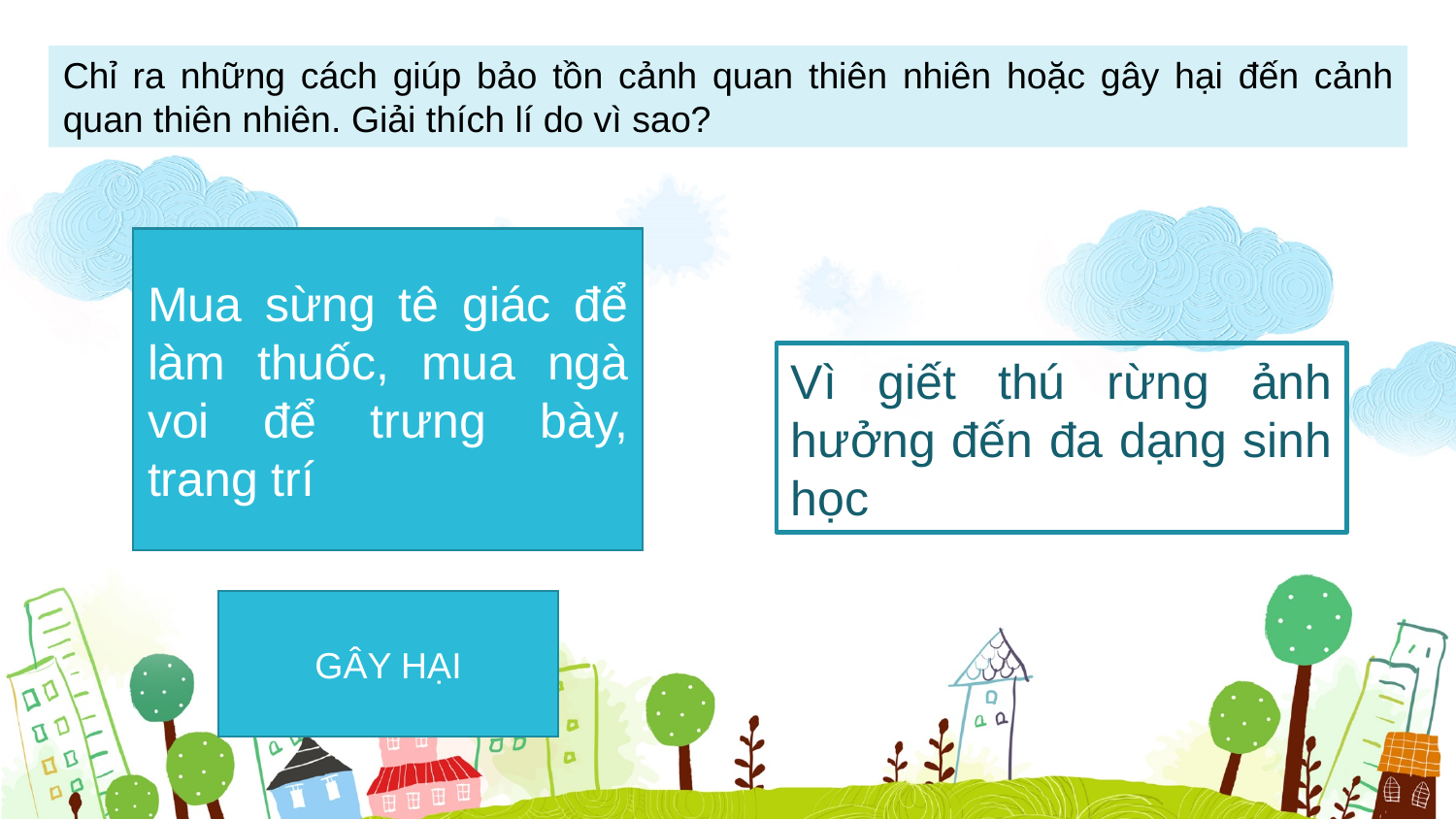

Chỉ ra những cách giúp bảo tồn cảnh quan thiên nhiên hoặc gây hại đến cảnh quan thiên nhiên. Giải thích lí do vì sao?
Mua sừng tê giác để làm thuốc, mua ngà voi để trưng bày, trang trí
Vì giết thú rừng ảnh hưởng đến đa dạng sinh học
GÂY HẠI